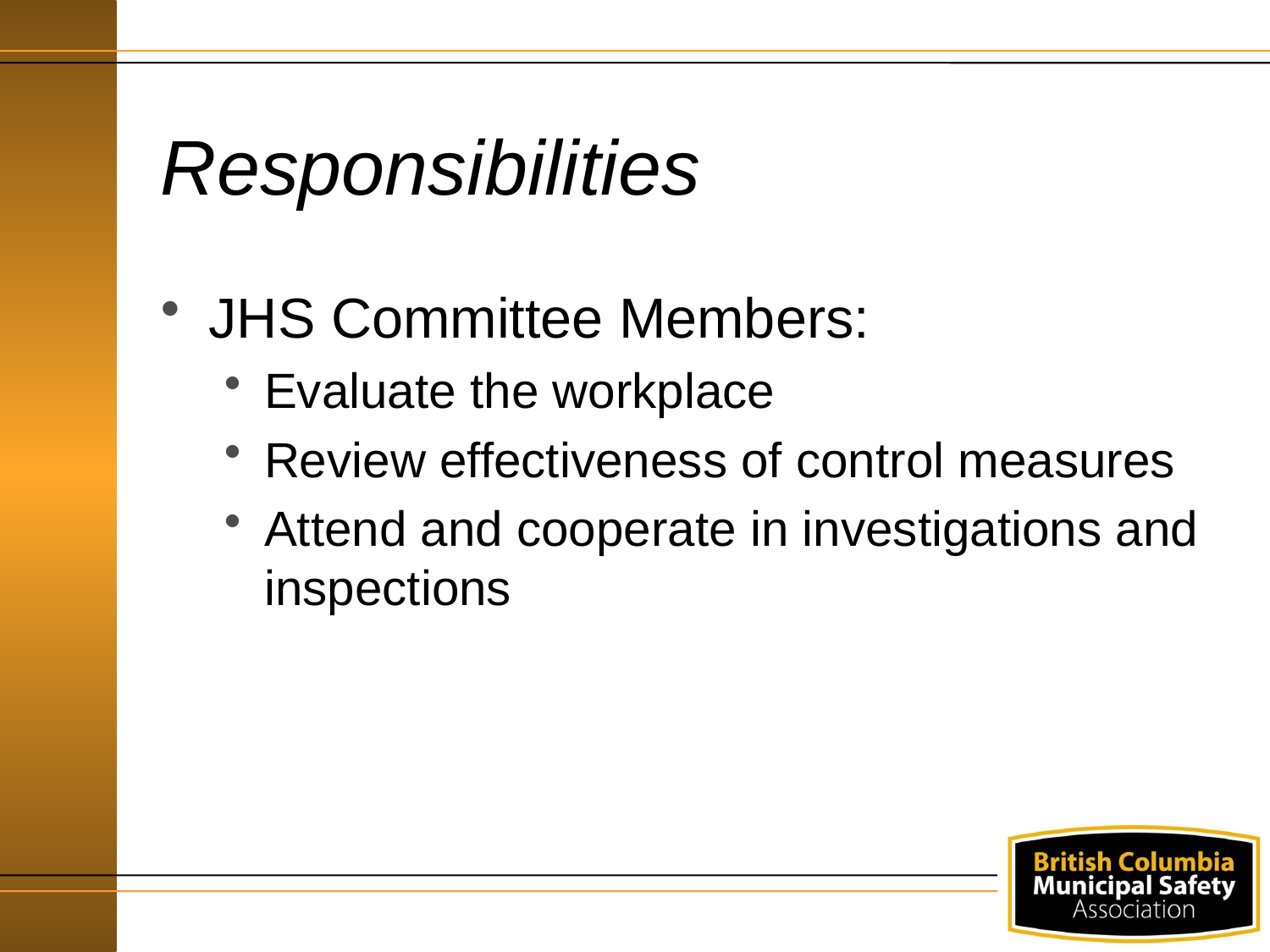

# Responsibilities
JHS Committee Members:
Evaluate the workplace
Review effectiveness of control measures
Attend and cooperate in investigations and inspections